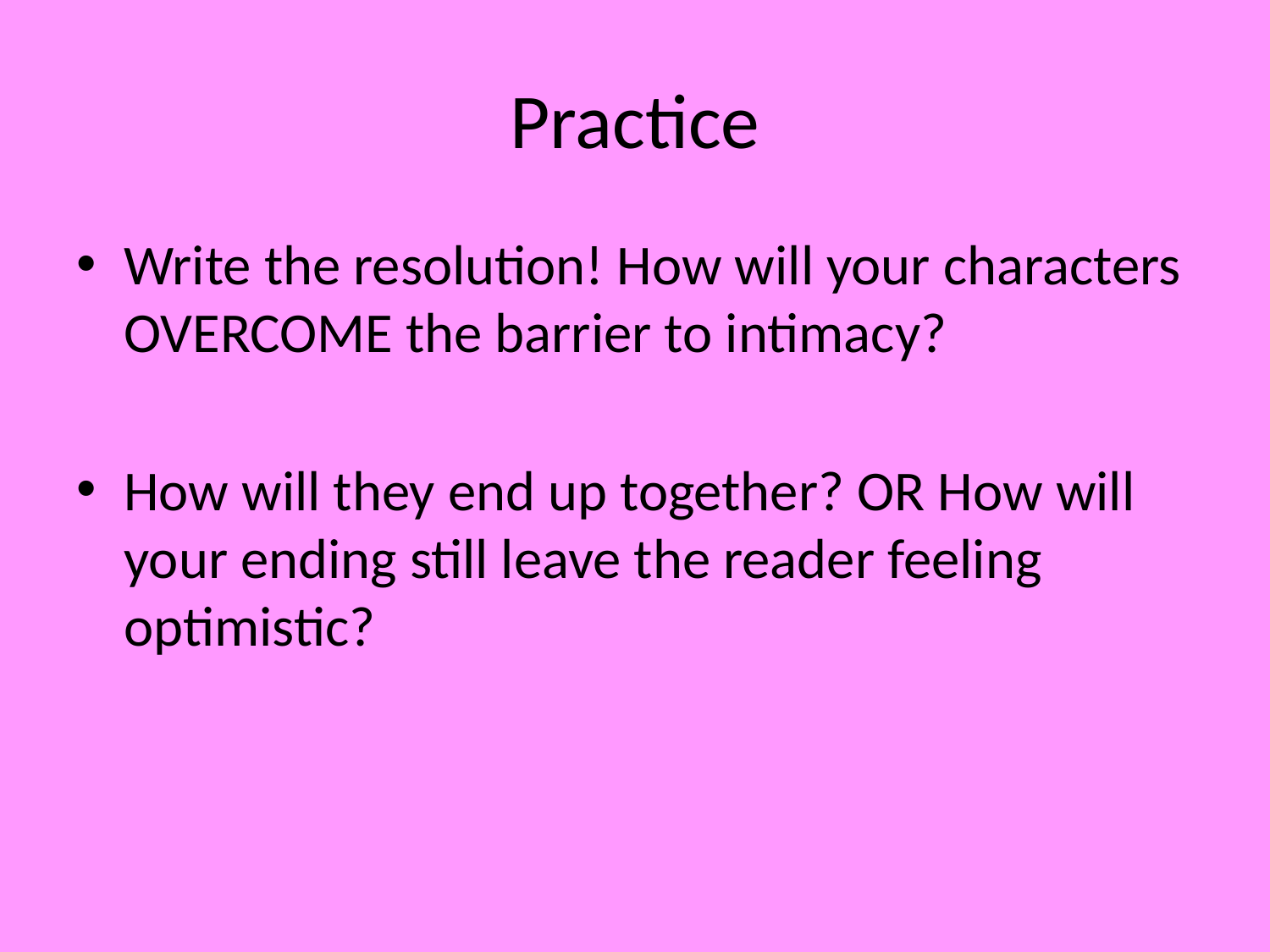

# Practice
Write the resolution! How will your characters OVERCOME the barrier to intimacy?

How will they end up together? OR How will your ending still leave the reader feeling optimistic?